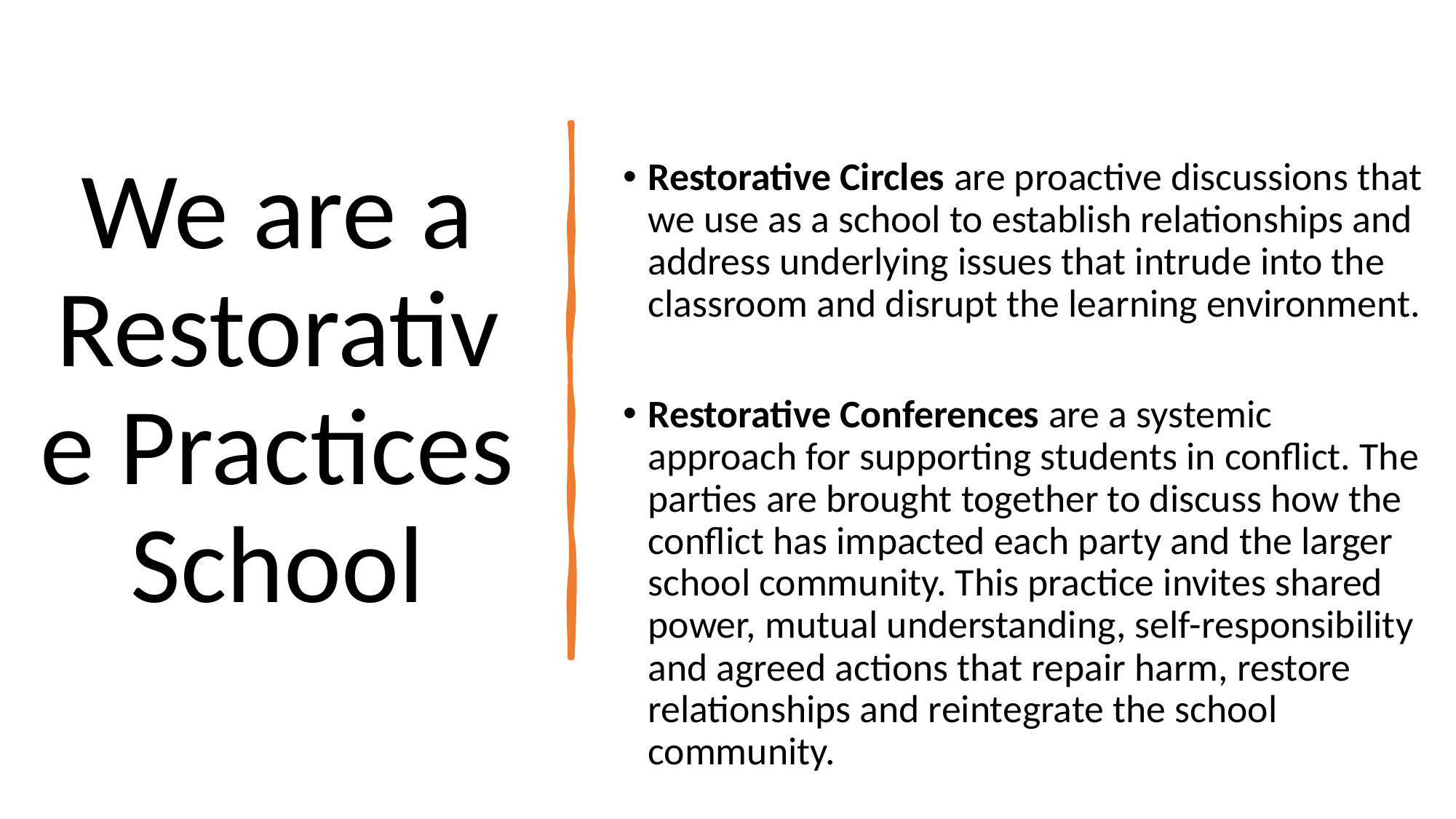

Restorative Circles are proactive discussions that we use as a school to establish relationships and address underlying issues that intrude into the classroom and disrupt the learning environment.

Restorative Conferences are a systemic approach for supporting students in conflict. The parties are brought together to discuss how the conflict has impacted each party and the larger school community. This practice invites shared power, mutual understanding, self-responsibility and agreed actions that repair harm, restore relationships and reintegrate the school community.

# We are a Restorative Practices School